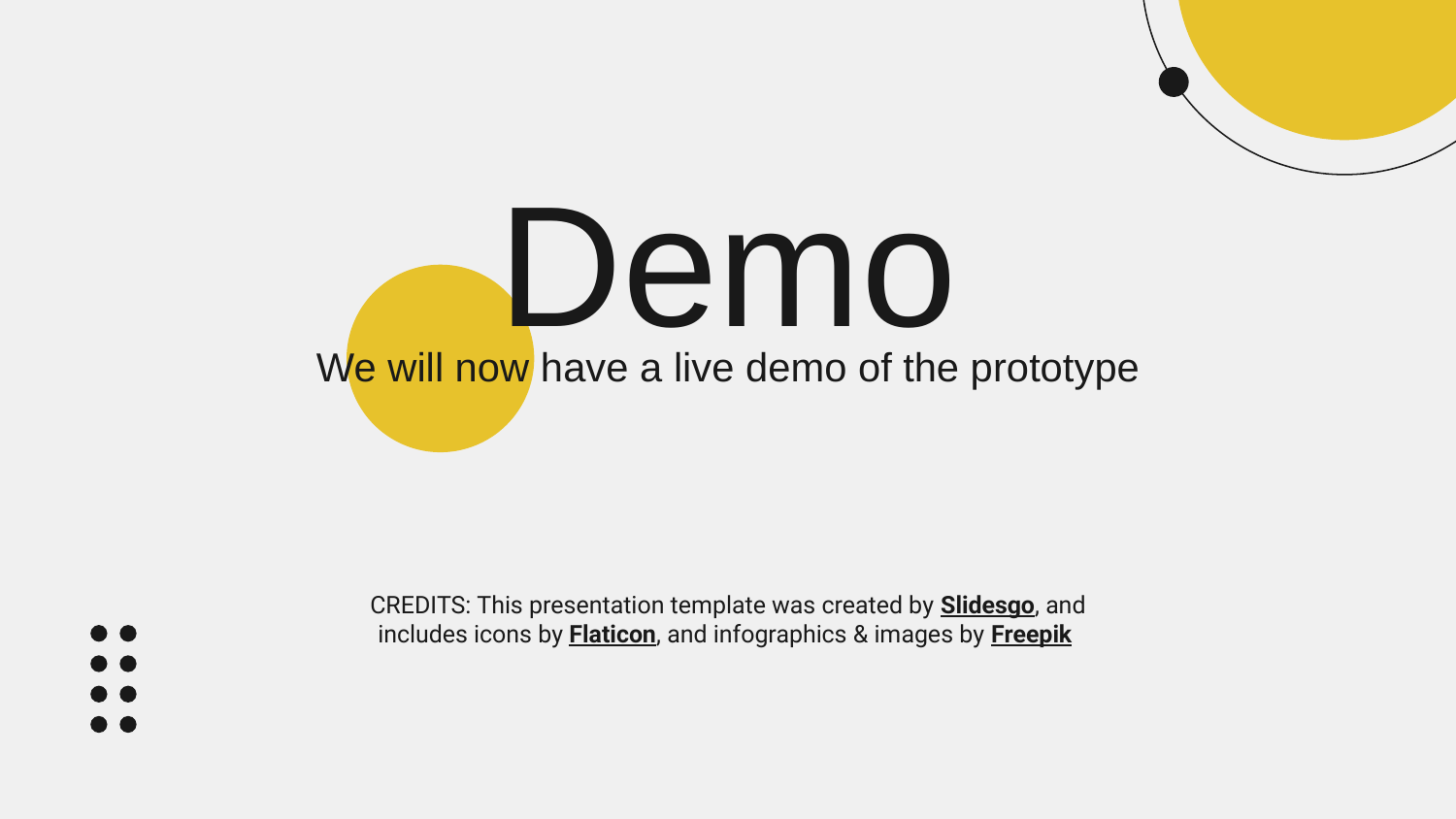

# Demo

We will now have a live demo of the prototype